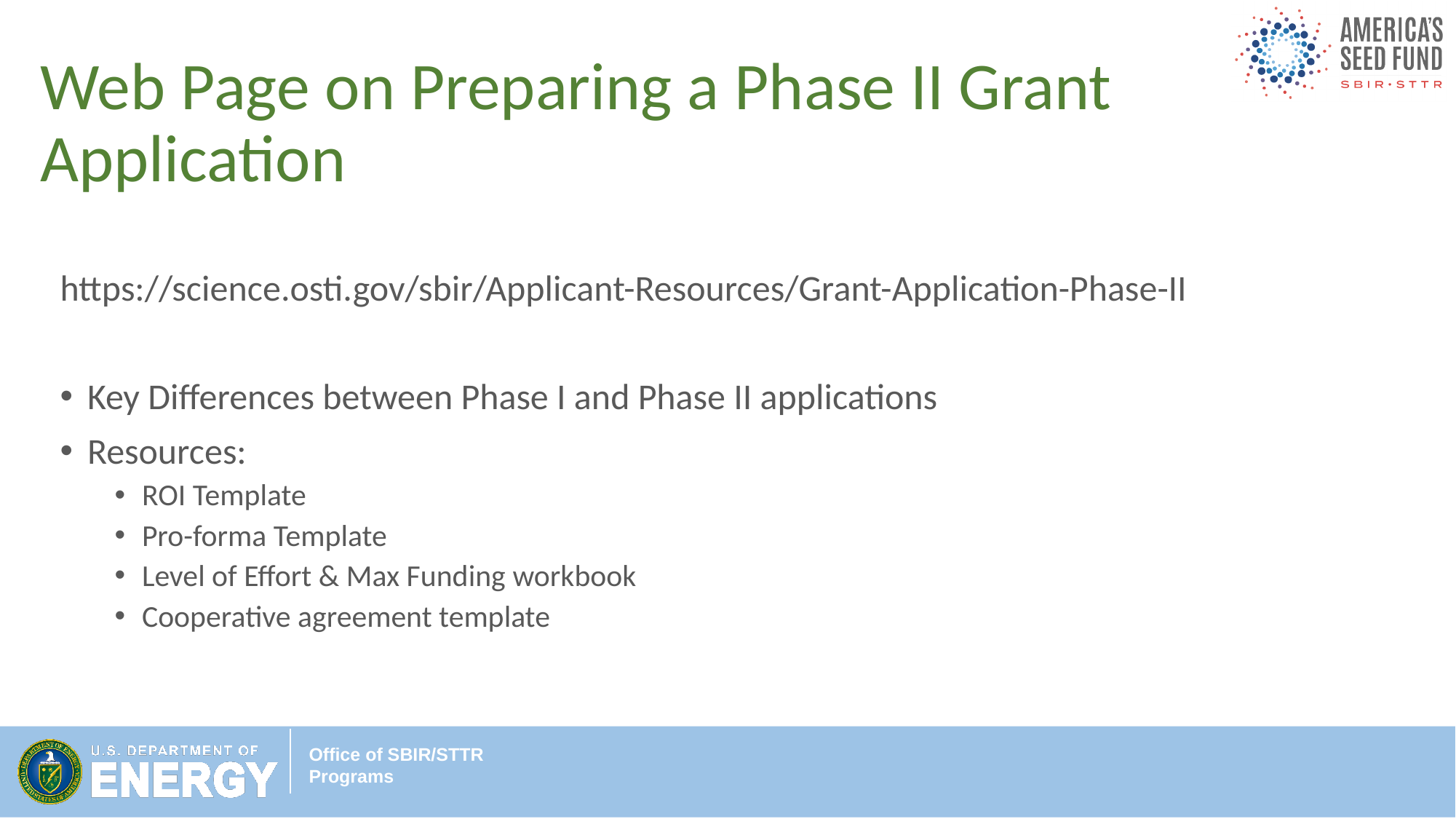

# Web Page on Preparing a Phase II Grant Application

https://science.osti.gov/sbir/Applicant-Resources/Grant-Application-Phase-II

Key Differences between Phase I and Phase II applications
Resources:
ROI Template
Pro-forma Template
Level of Effort & Max Funding workbook
Cooperative agreement template